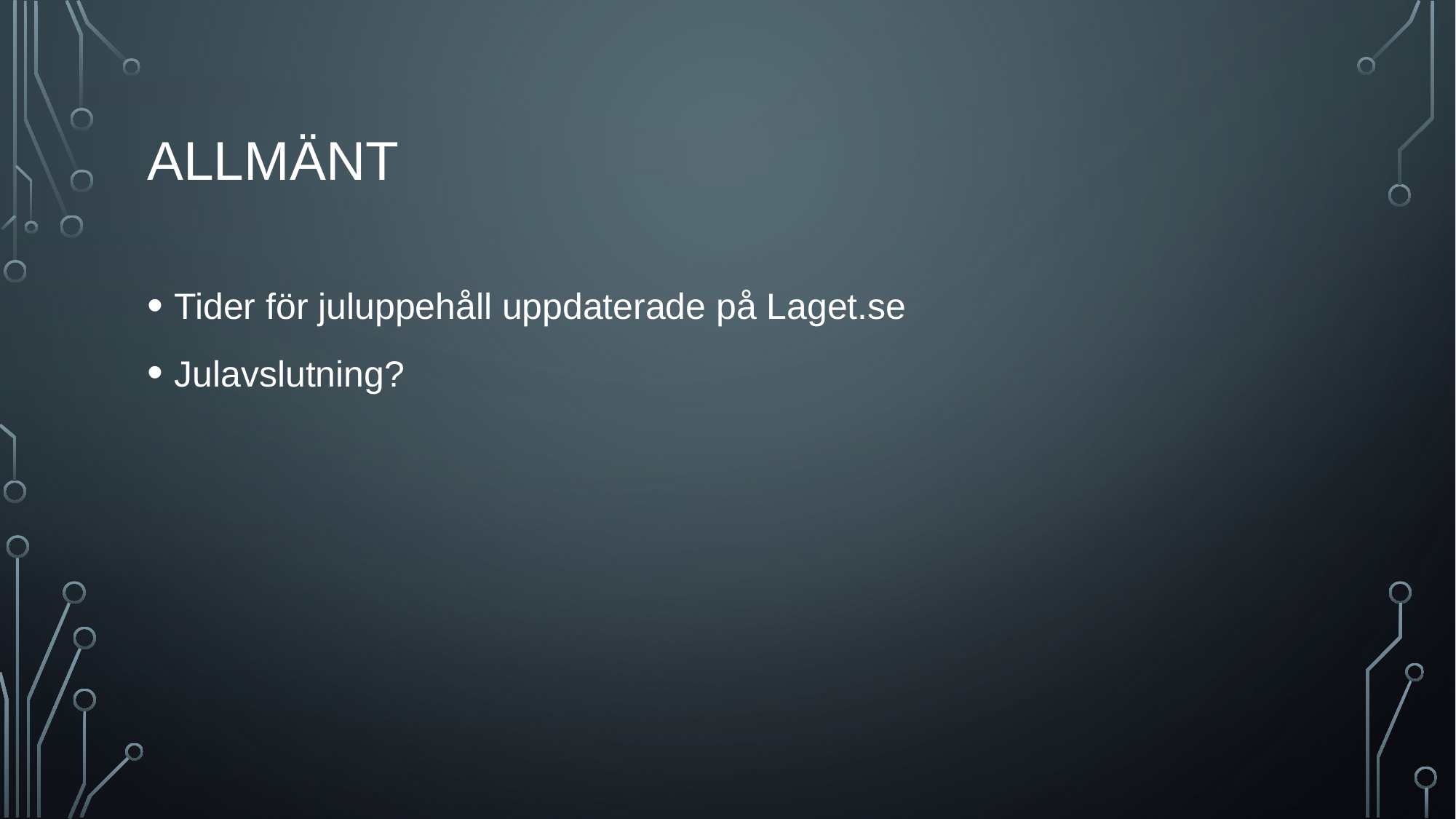

# Allmänt
Tider för juluppehåll uppdaterade på Laget.se
Julavslutning?